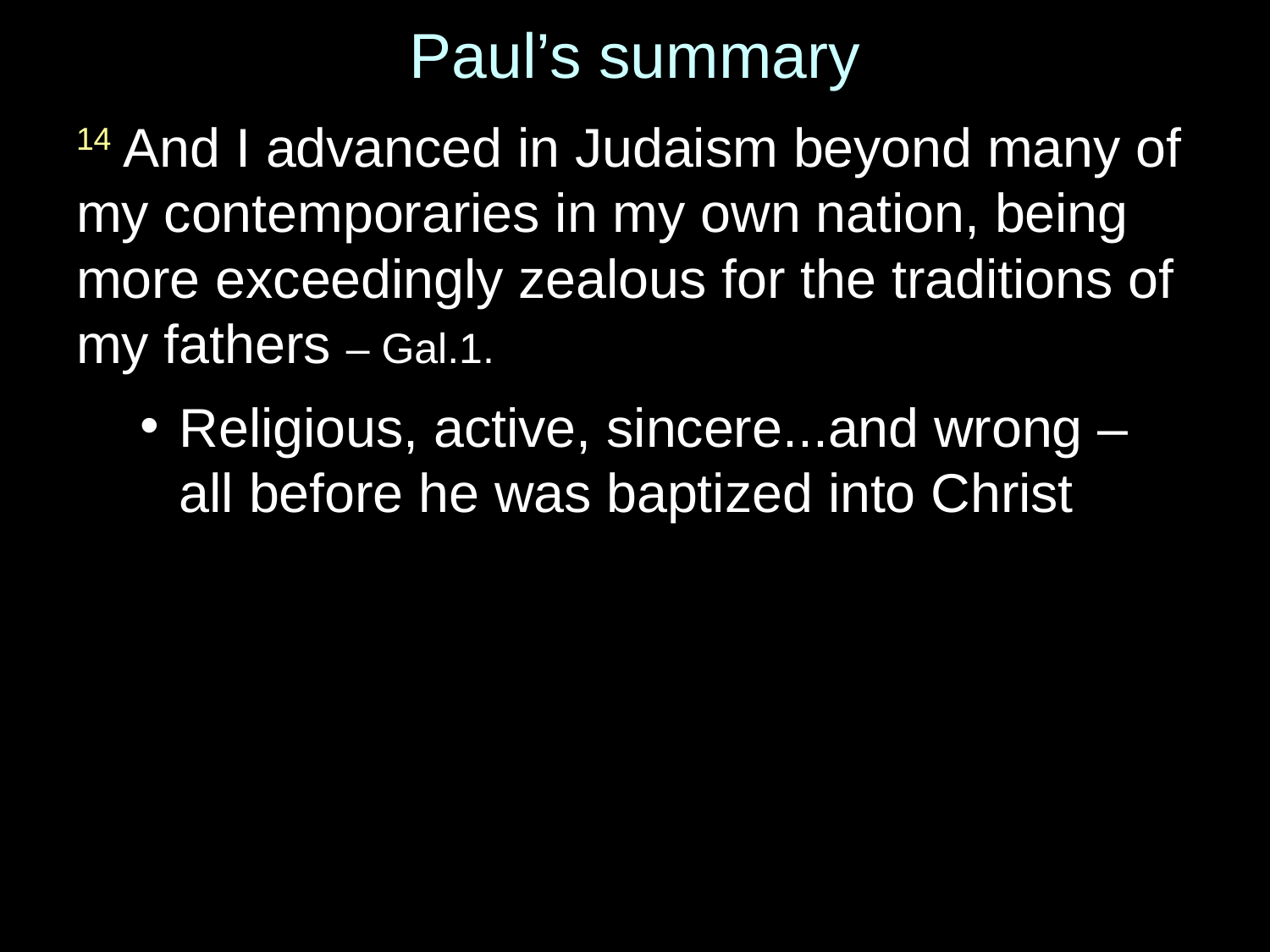

# Paul’s summary
14 And I advanced in Judaism beyond many of my contemporaries in my own nation, being more exceedingly zealous for the traditions of my fathers – Gal.1.
Religious, active, sincere...and wrong – all before he was baptized into Christ